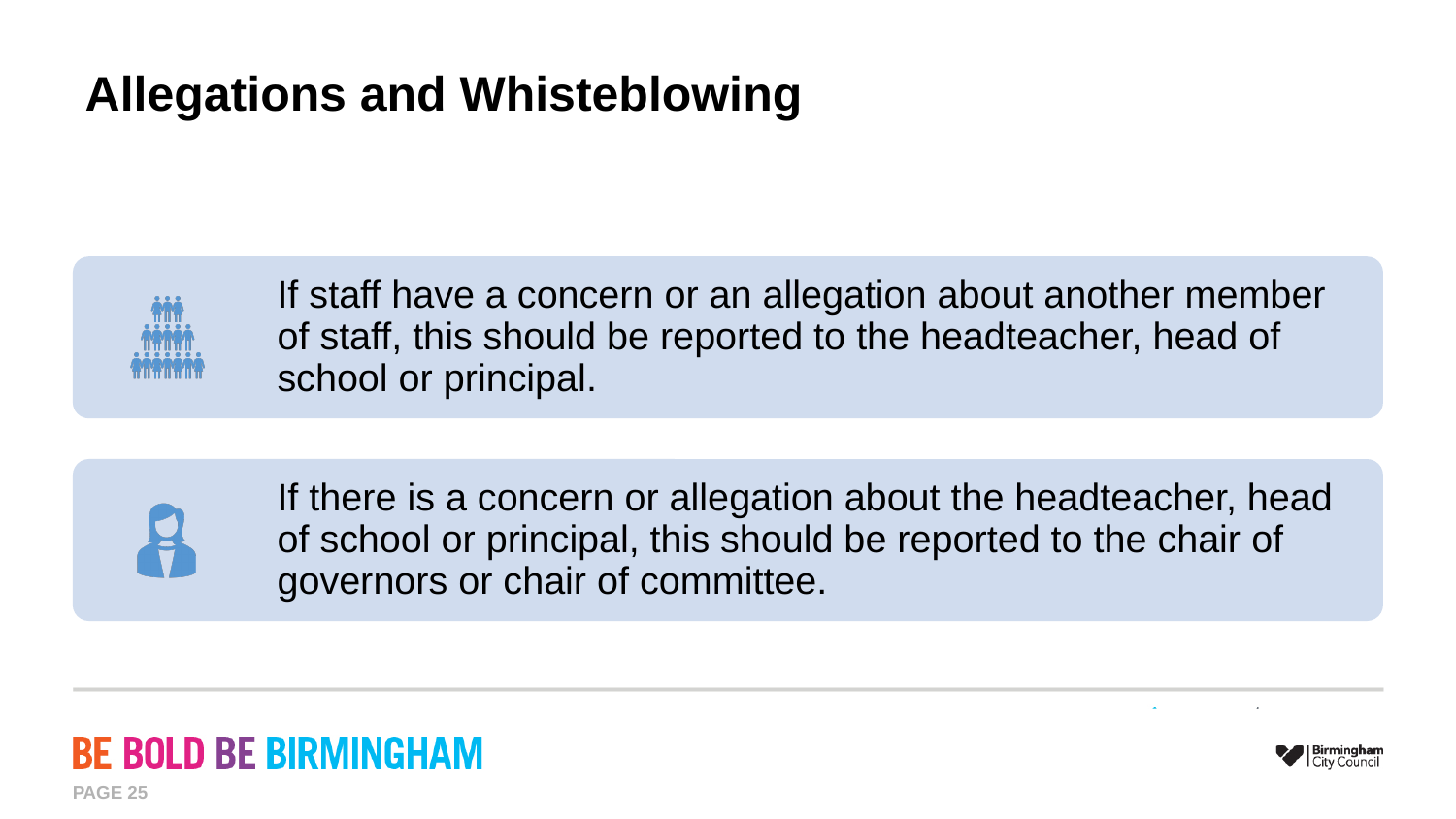

# Allegations and Whisteblowing
If staff have a concern or an allegation about another member of staff, this should be reported to the headteacher, head of school or principal.
If there is a concern or allegation about the headteacher, head of school or principal, this should be reported to the chair of governors or chair of committee.
PAGE 25